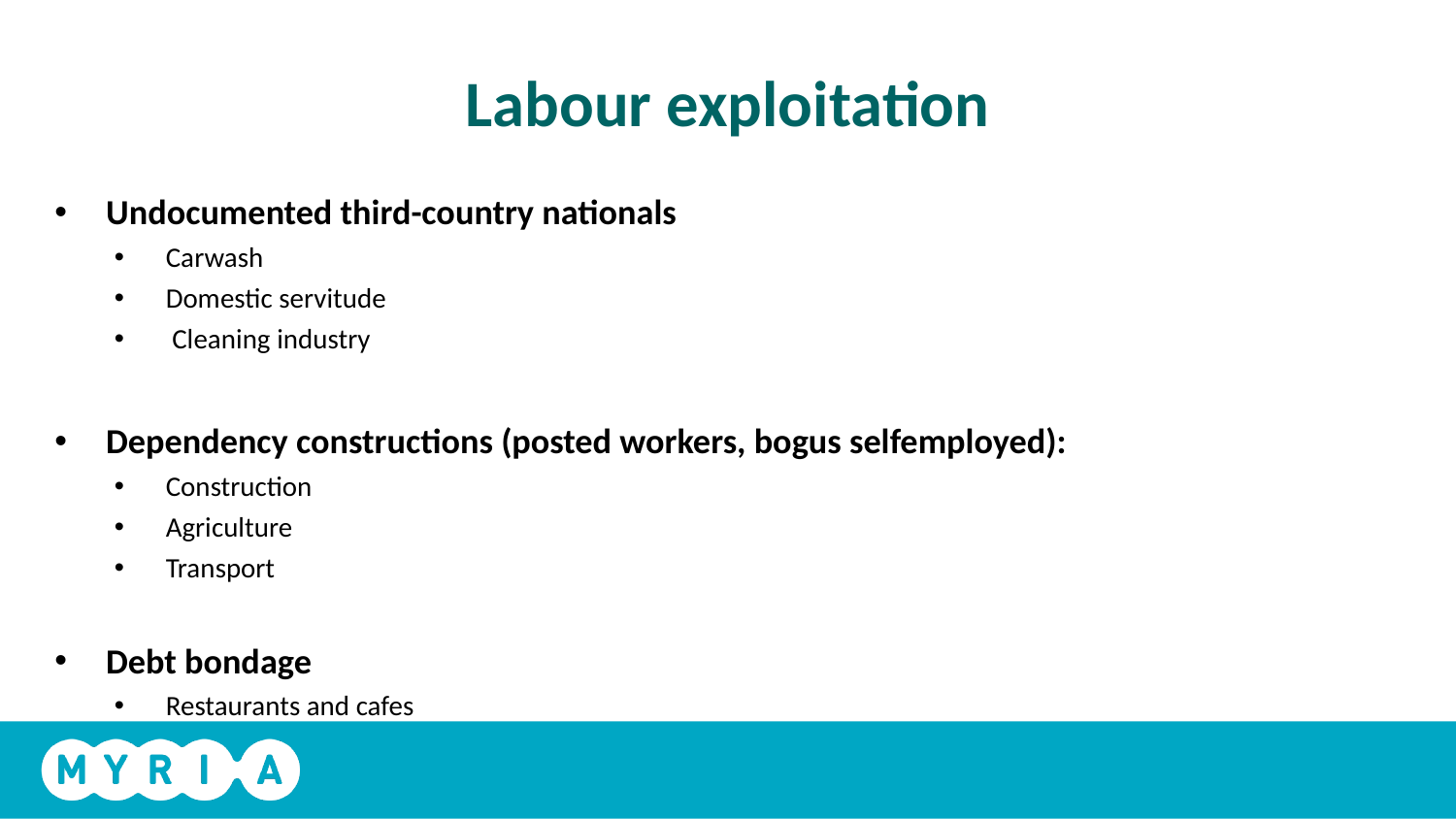

# Labour exploitation

Undocumented third-country nationals
Carwash
Domestic servitude
 Cleaning industry

Dependency constructions (posted workers, bogus selfemployed):
Construction
Agriculture
Transport

Debt bondage
Restaurants and cafes